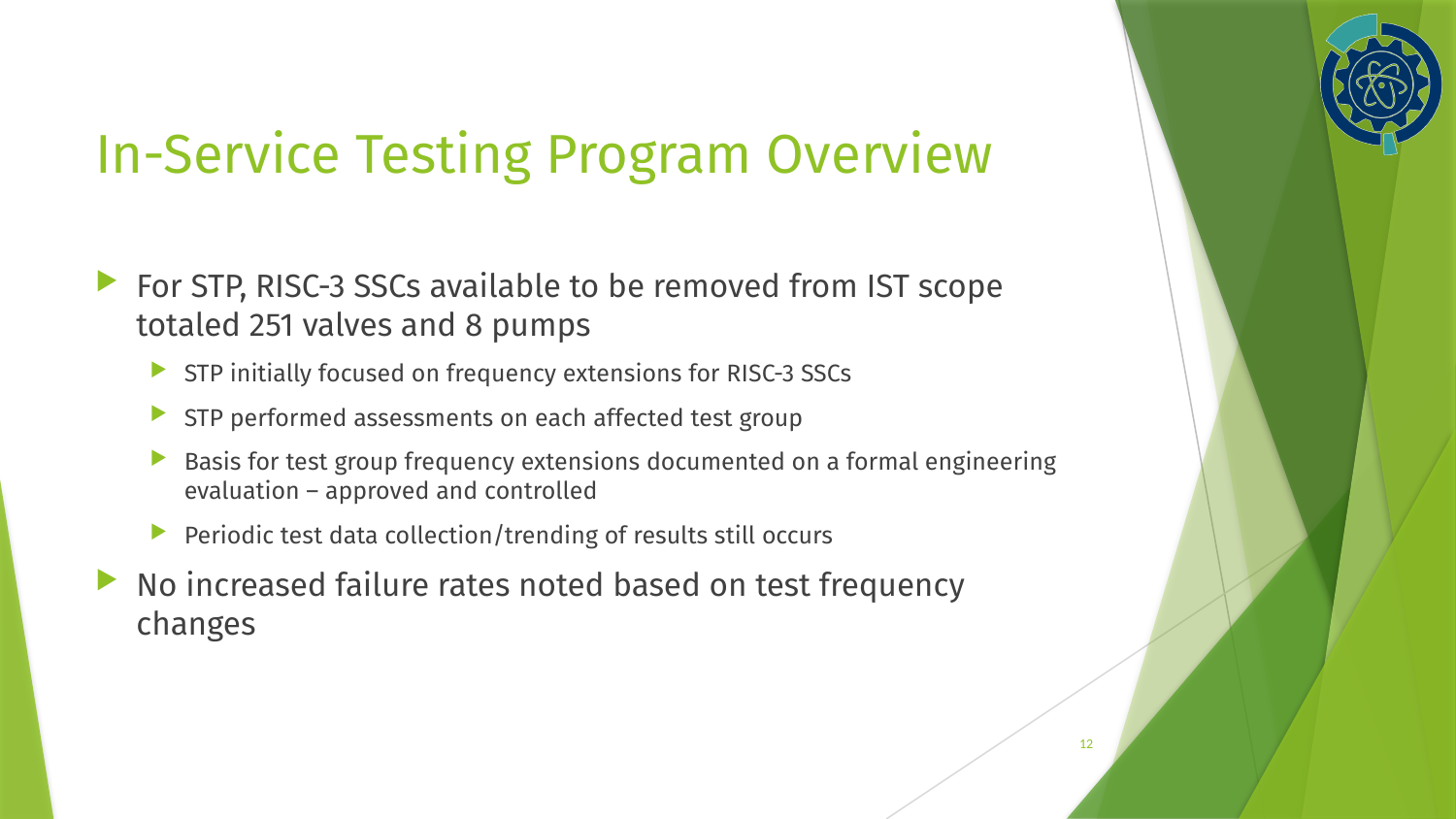

# In-Service Testing Program Overview
For STP, RISC-3 SSCs available to be removed from IST scope totaled 251 valves and 8 pumps
STP initially focused on frequency extensions for RISC-3 SSCs
STP performed assessments on each affected test group
Basis for test group frequency extensions documented on a formal engineering evaluation – approved and controlled
Periodic test data collection/trending of results still occurs
No increased failure rates noted based on test frequency changes
12